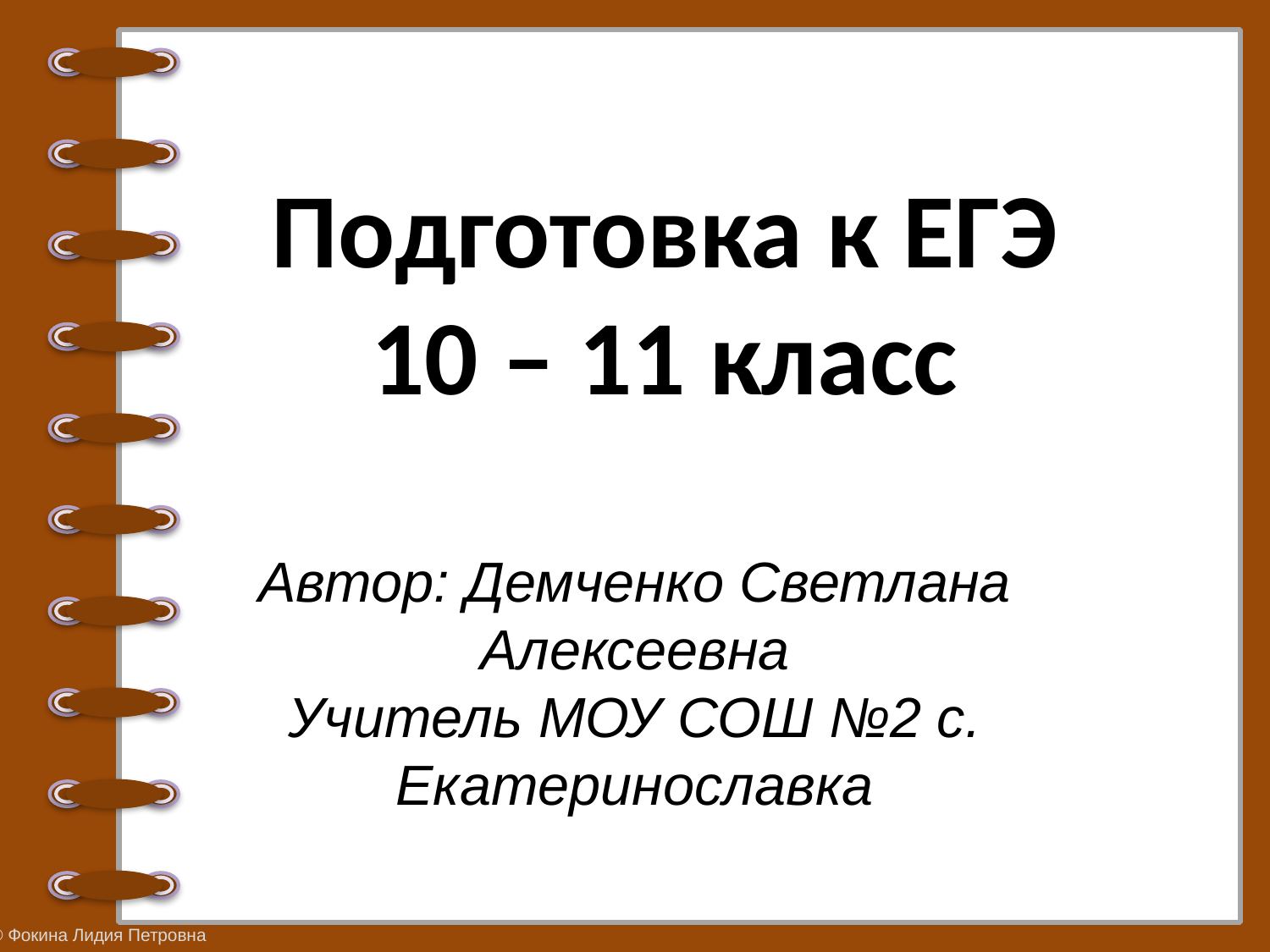

# Подготовка к ЕГЭ 10 – 11 класс
Автор: Демченко Светлана Алексеевна
Учитель МОУ СОШ №2 с. Екатеринославка